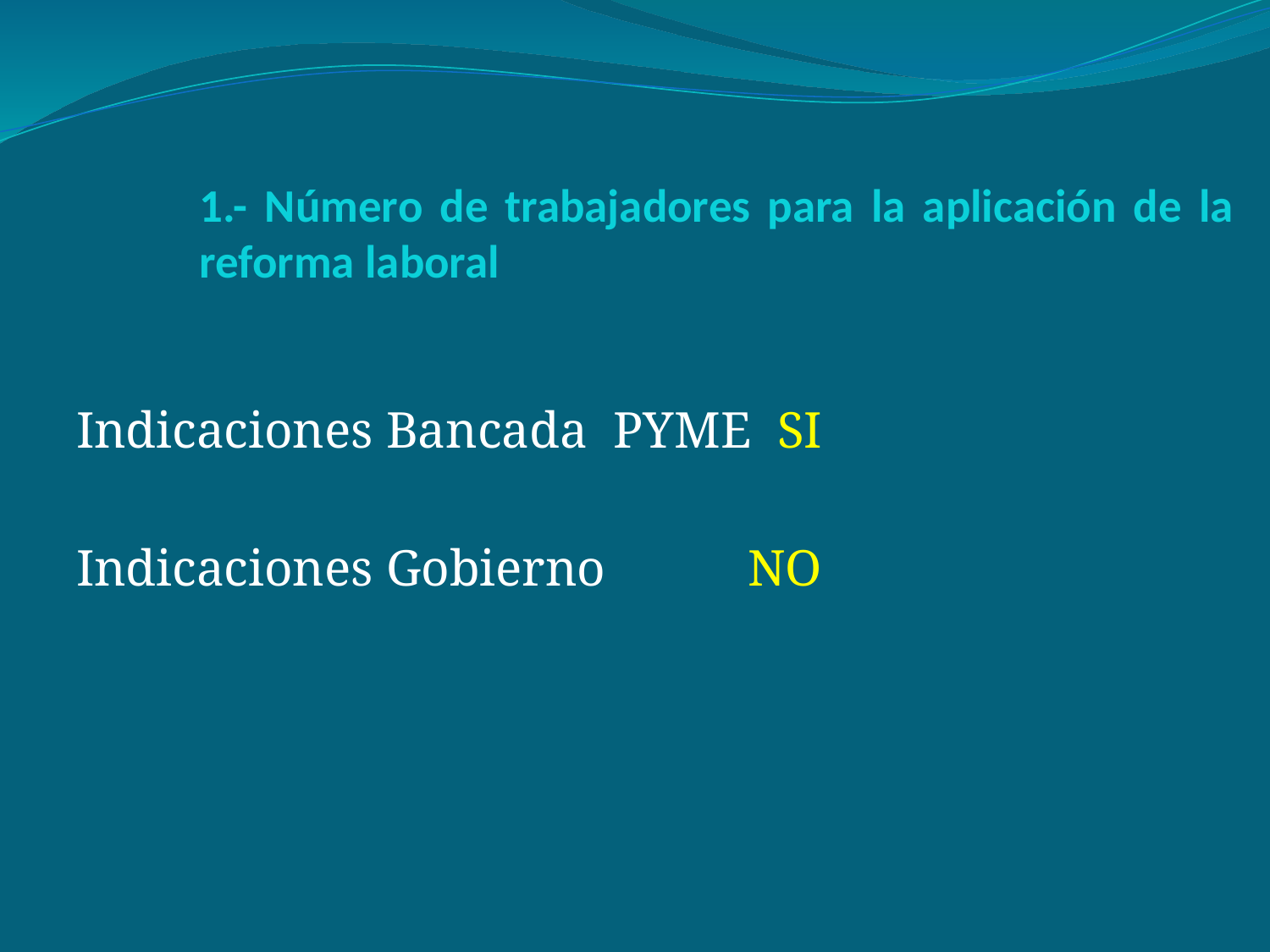

# 1.- Número de trabajadores para la aplicación de la reforma laboral
Indicaciones Bancada  PYME  SI

Indicaciones Gobierno           NO